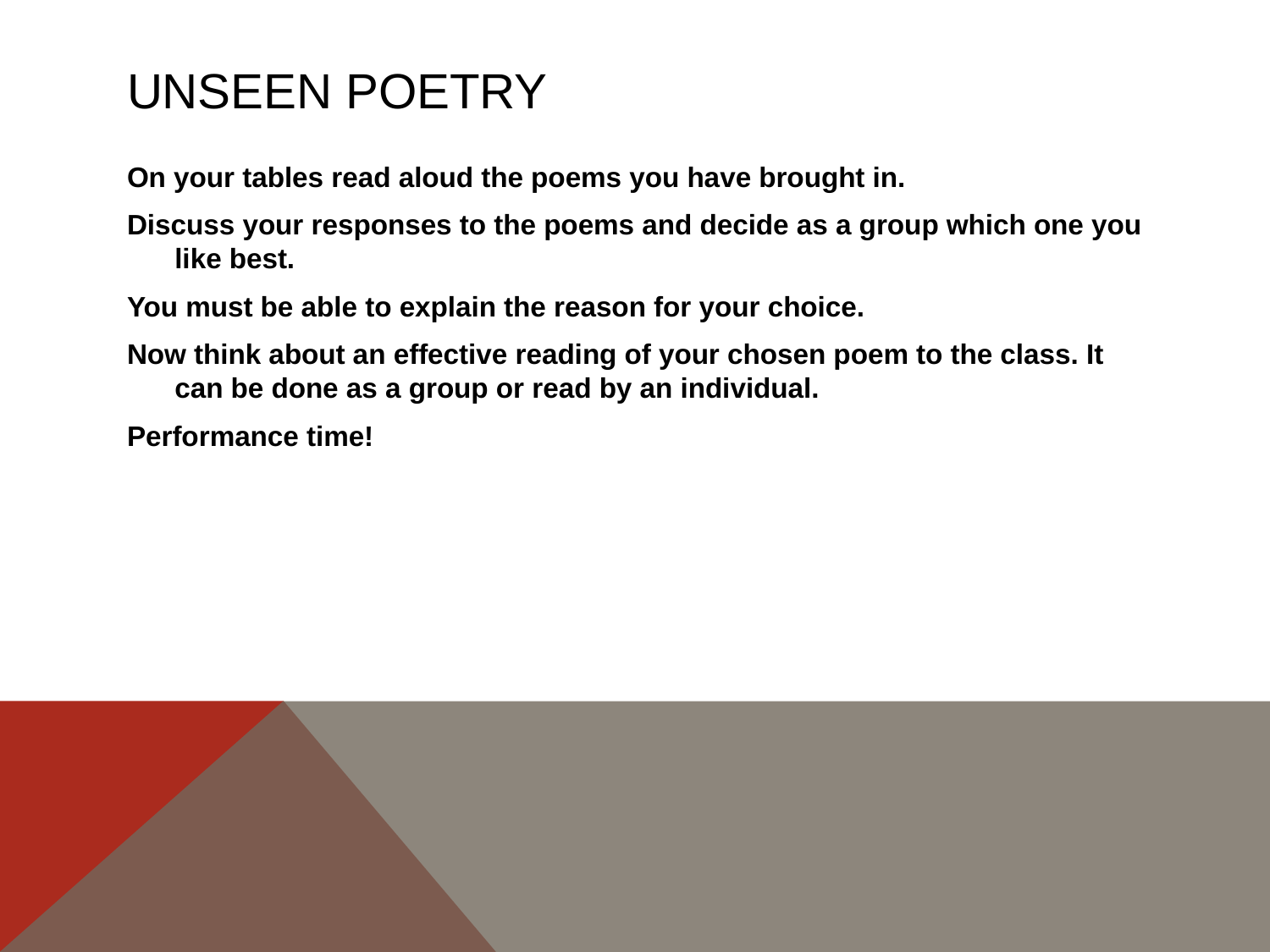

# Unseen Poetry
On your tables read aloud the poems you have brought in.
Discuss your responses to the poems and decide as a group which one you like best.
You must be able to explain the reason for your choice.
Now think about an effective reading of your chosen poem to the class. It can be done as a group or read by an individual.
Performance time!